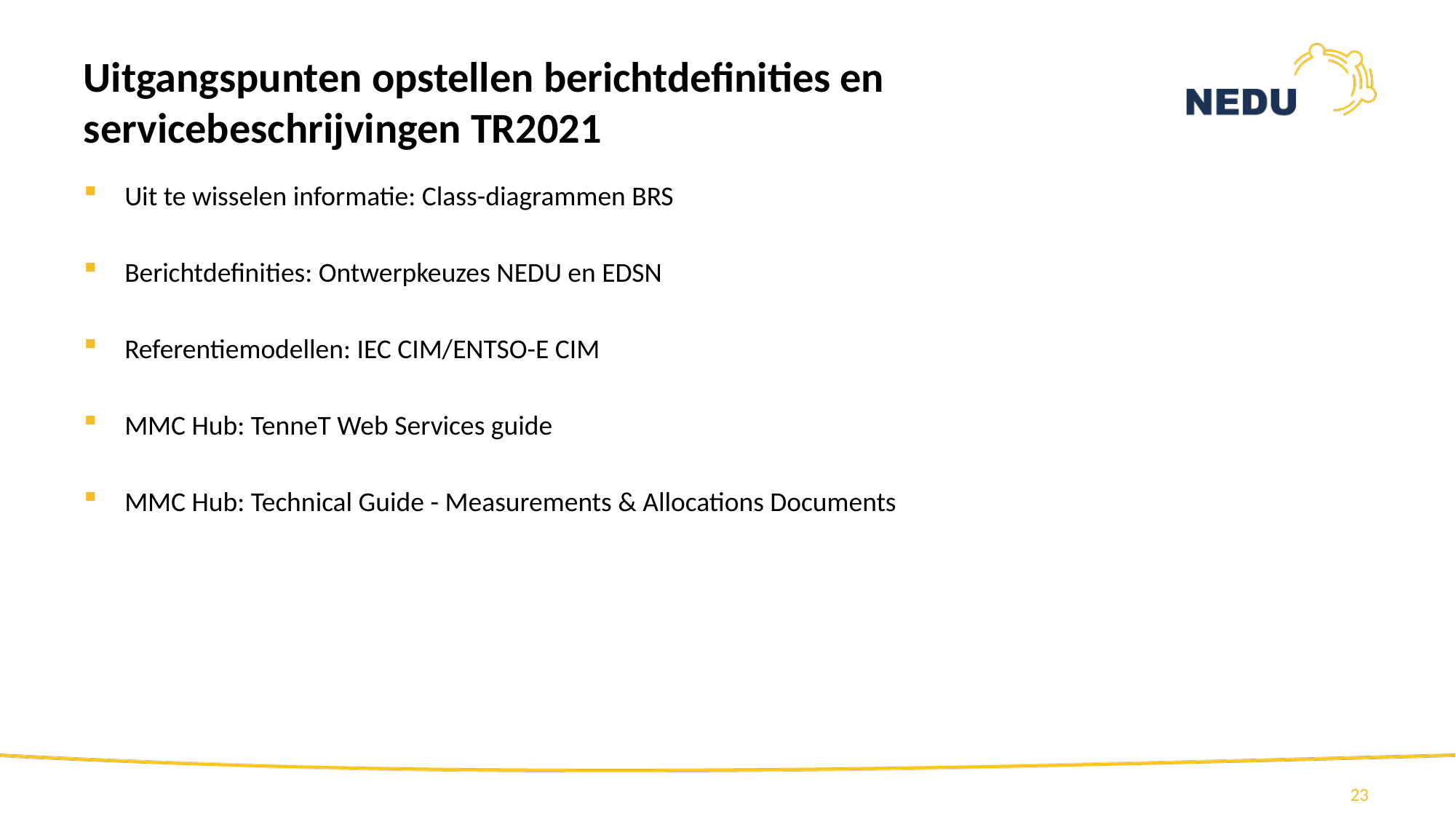

Uitgangspunten opstellen berichtdefinities en servicebeschrijvingen TR2021
Uit te wisselen informatie: Class-diagrammen BRS

Berichtdefinities: Ontwerpkeuzes NEDU en EDSN

Referentiemodellen: IEC CIM/ENTSO-E CIM

MMC Hub: TenneT Web Services guide

MMC Hub: Technical Guide - Measurements & Allocations Documents

23